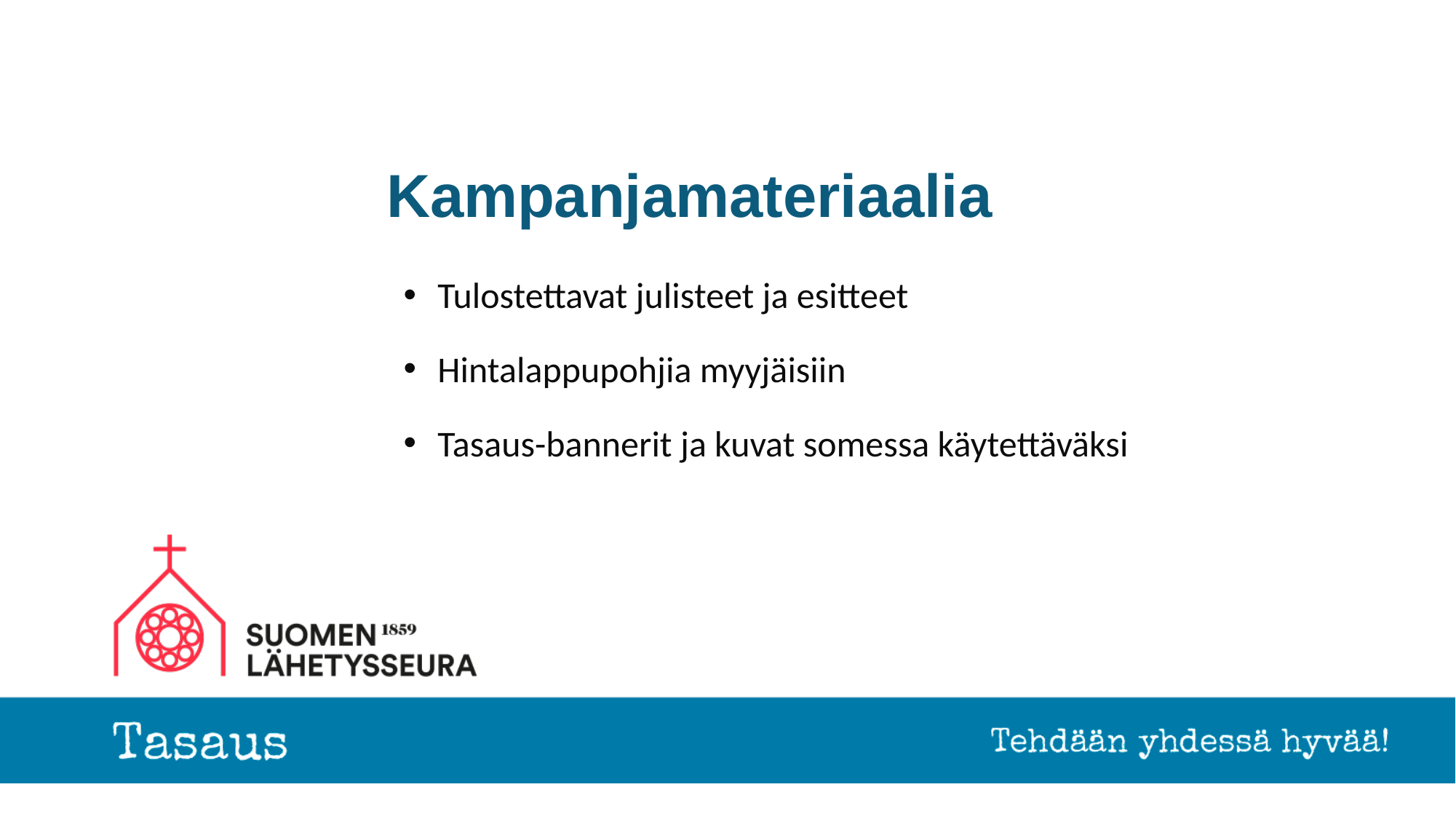

# Kampanjamateriaalia
Tulostettavat julisteet ja esitteet
Hintalappupohjia myyjäisiin
Tasaus-bannerit ja kuvat somessa käytettäväksi